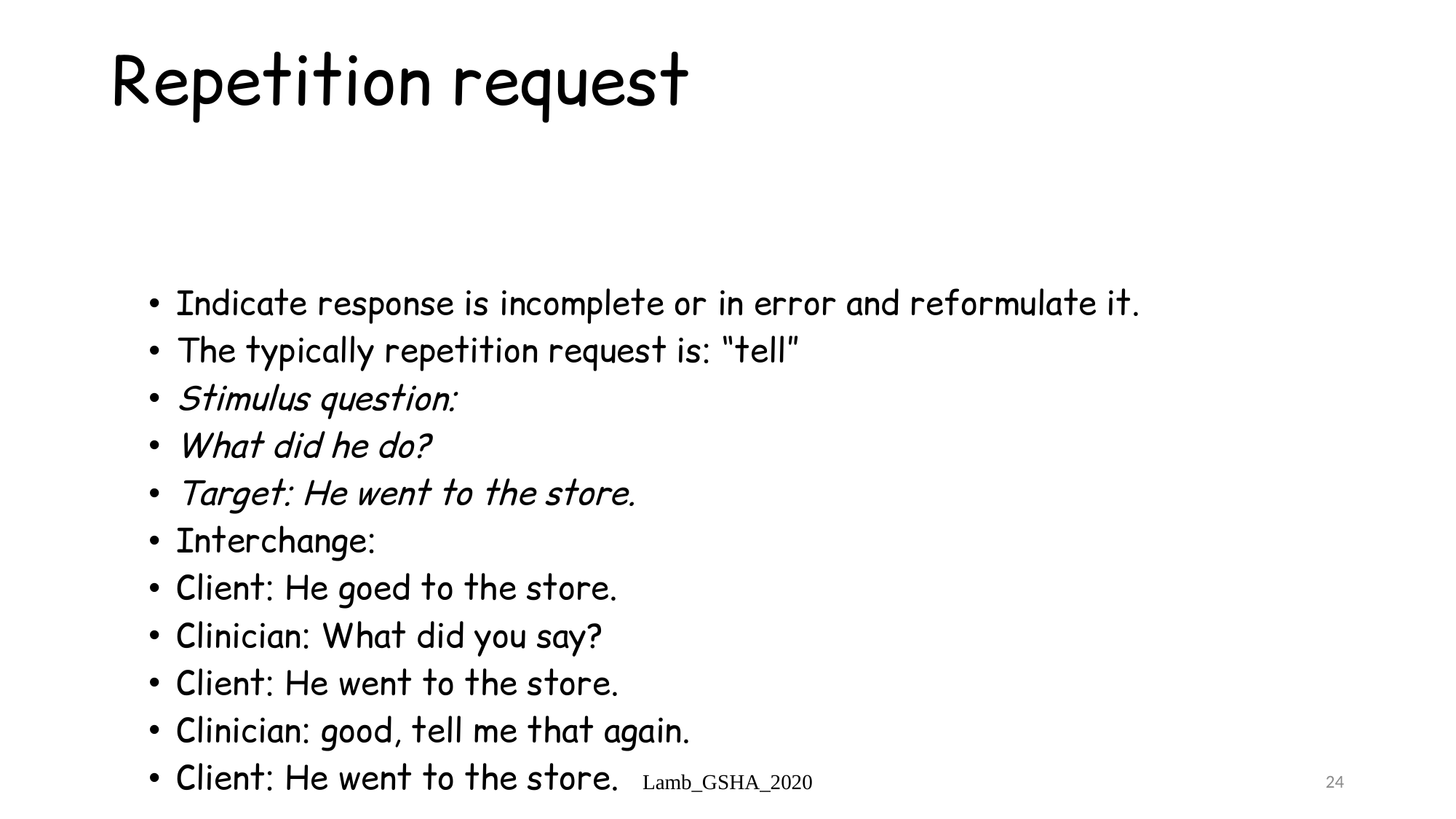

# Repetition request
Indicate response is incomplete or in error and reformulate it.
The typically repetition request is: “tell”
Stimulus question:
What did he do?
Target: He went to the store.
Interchange:
Client: He goed to the store.
Clinician: What did you say?
Client: He went to the store.
Clinician: good, tell me that again.
Client: He went to the store.

Lamb_GSHA_2020
24